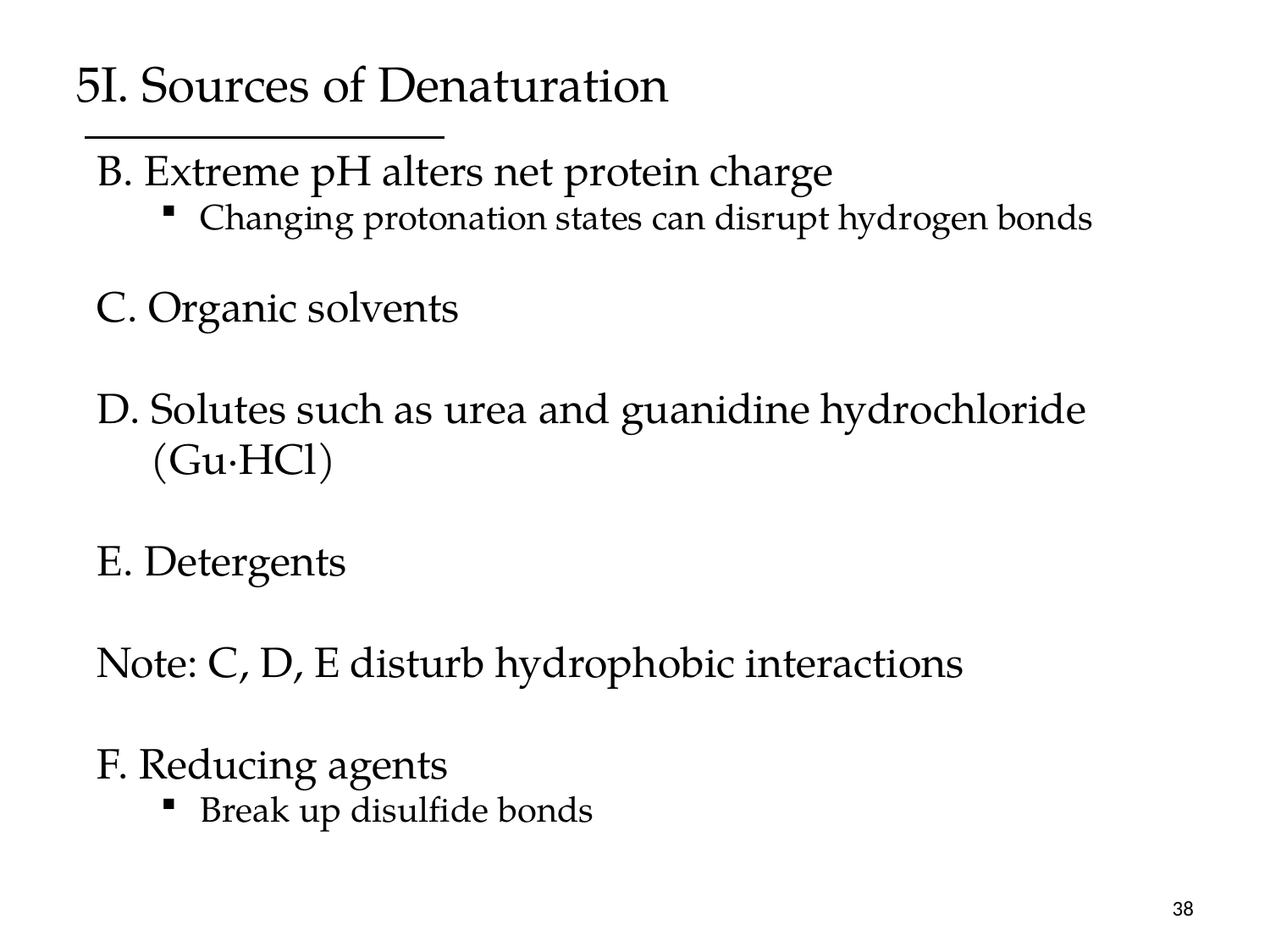

# 5I. Sources of Denaturation
B. Extreme pH alters net protein charge
Changing protonation states can disrupt hydrogen bonds

C. Organic solvents

D. Solutes such as urea and guanidine hydrochloride
     (Gu·HCl)

E. Detergents

Note: C, D, E disturb hydrophobic interactions

F. Reducing agents
Break up disulfide bonds
38